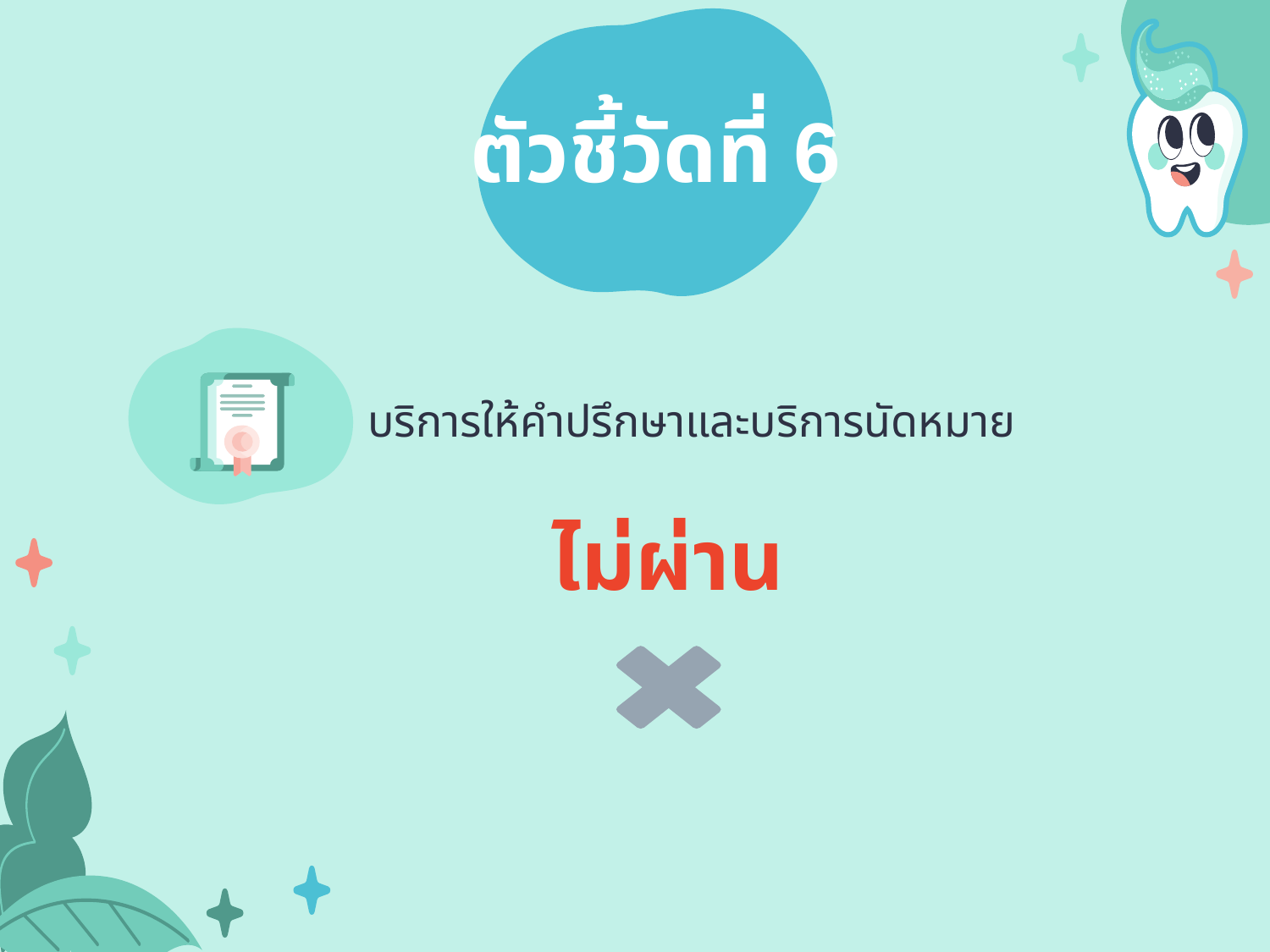

ตัวชี้วัดที่ 6

# บริการให้คำปรึกษาและบริการนัดหมาย

ไม่ผ่าน